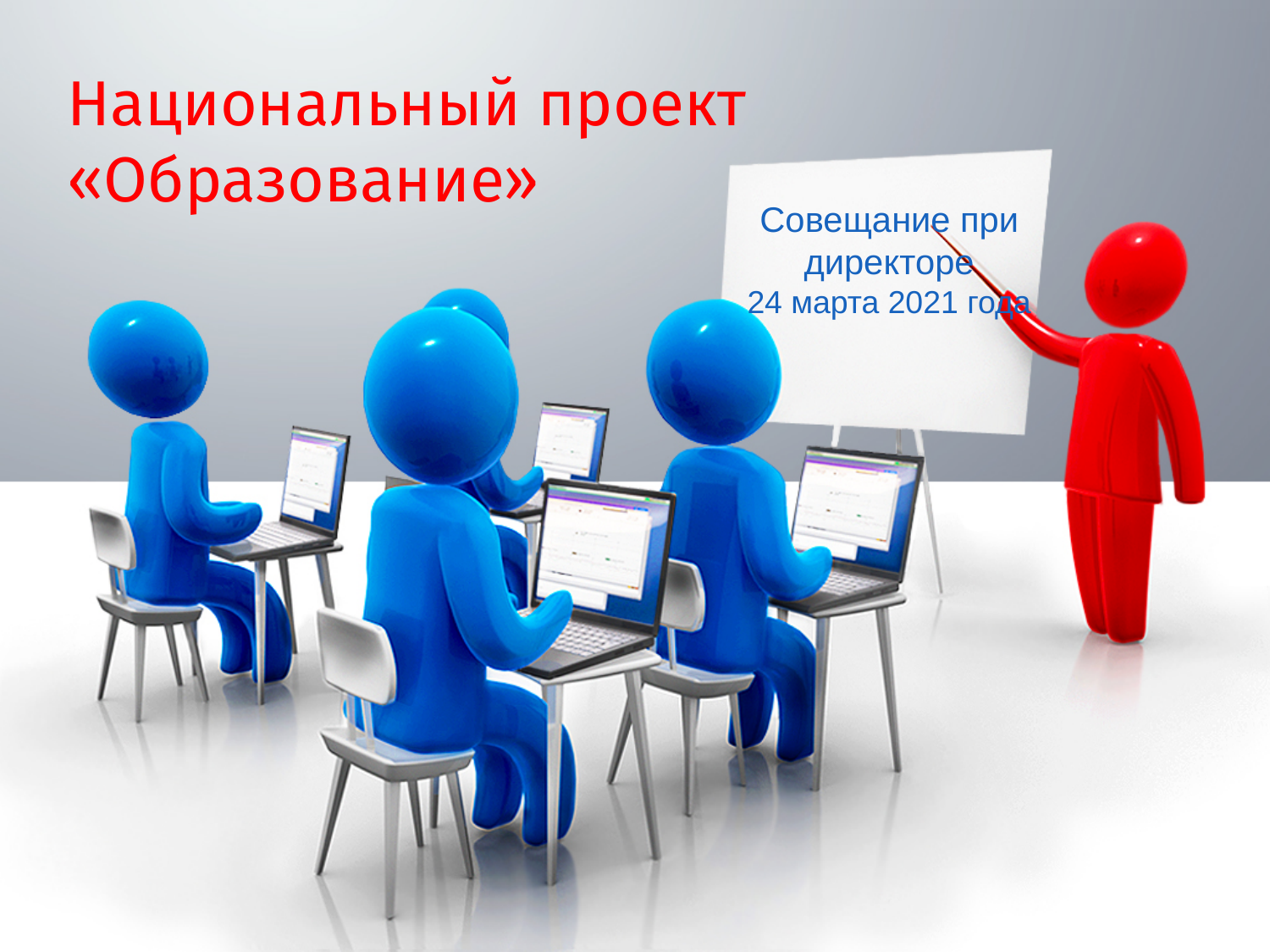

#
Национальный проект «Образование»
Совещание при директоре
24 марта 2021 года